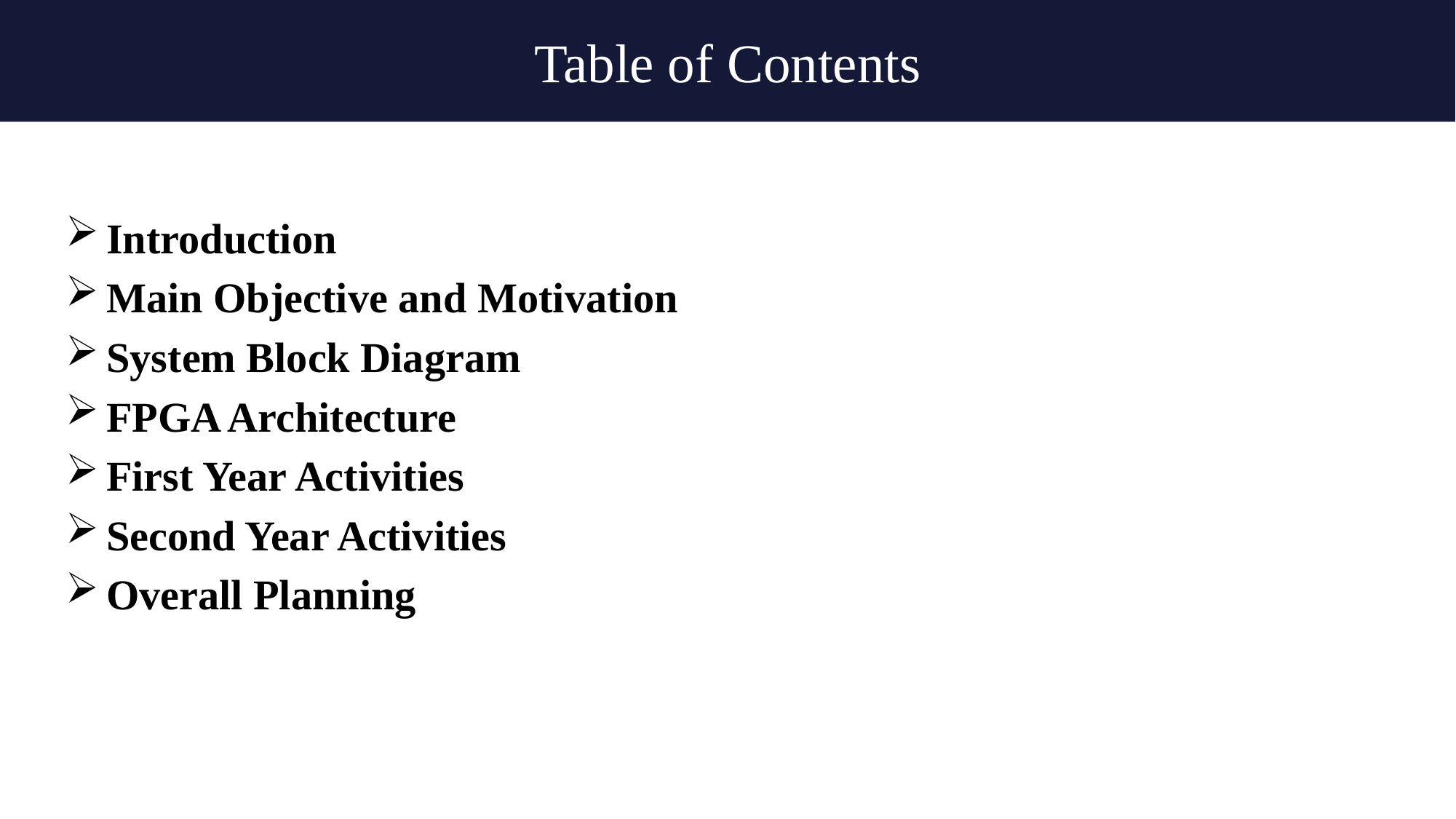

Table of Contents

Introduction
Main Objective and Motivation
System Block Diagram
FPGA Architecture
First Year Activities
Second Year Activities
Overall Planning